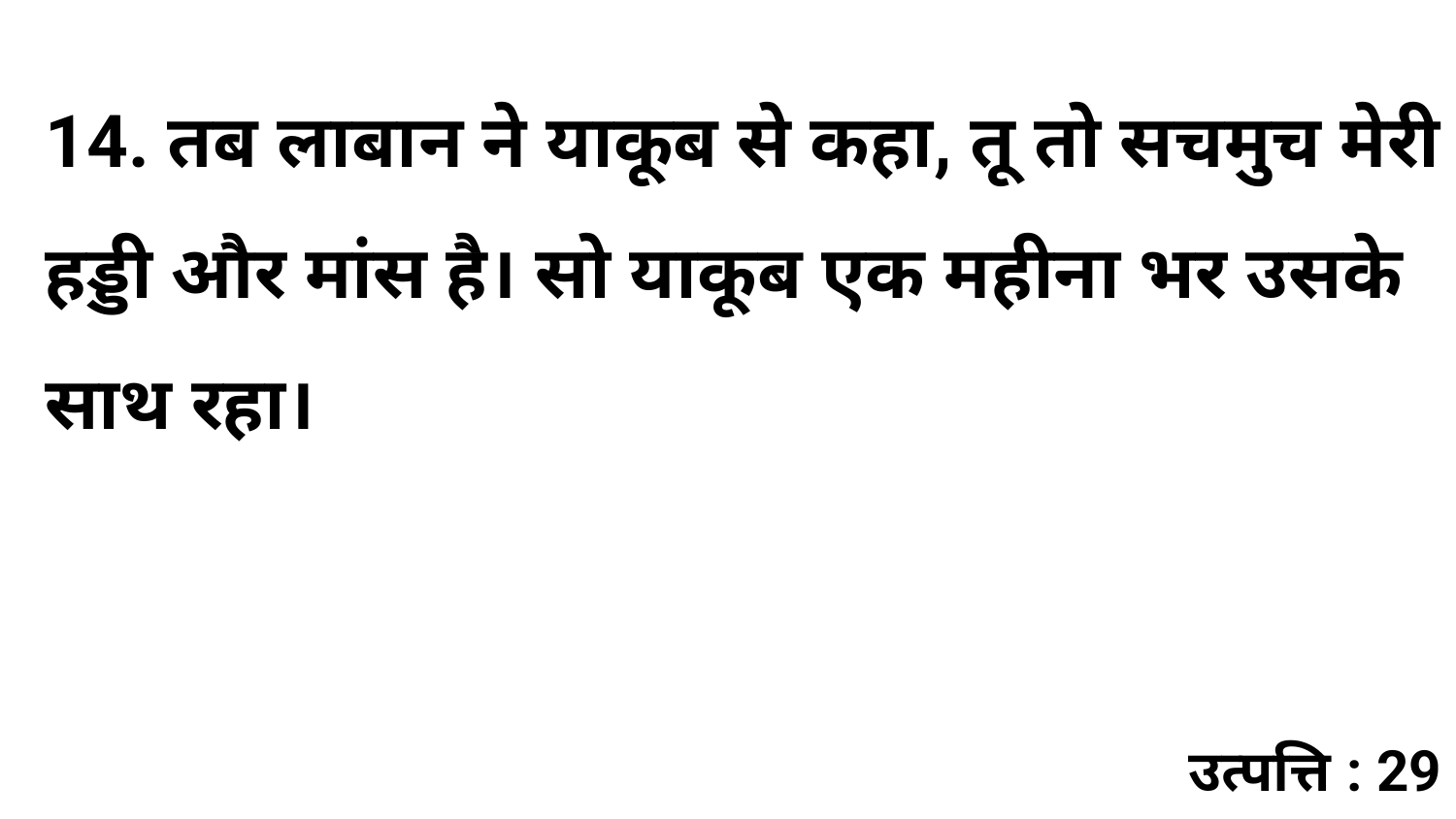

14. तब लाबान ने याकूब से कहा, तू तो सचमुच मेरी हड्डी और मांस है। सो याकूब एक महीना भर उसके साथ रहा।
उत्पत्ति : 29